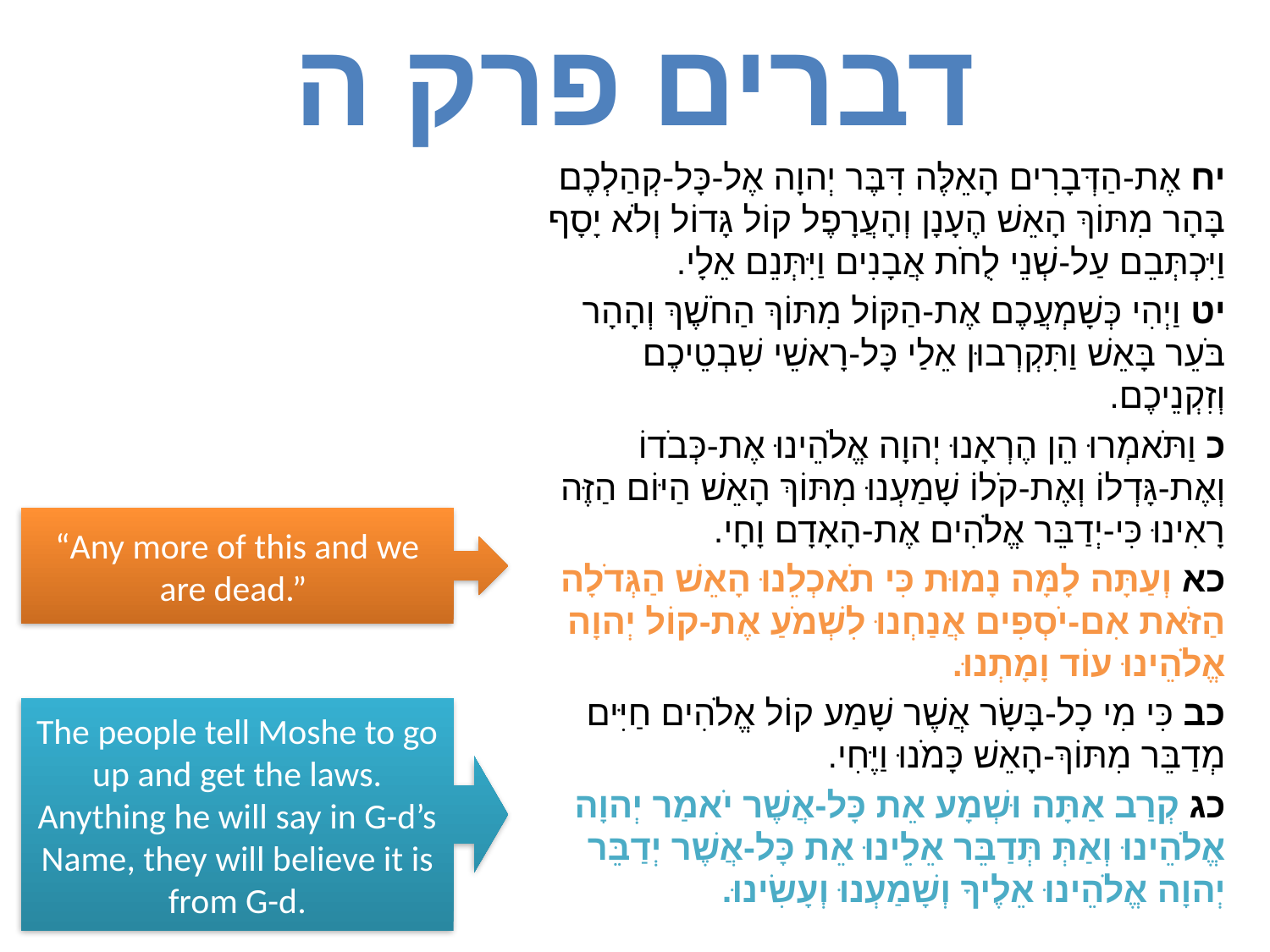

# דברים פרק ה
יח אֶת-הַדְּבָרִים הָאֵלֶּה דִּבֶּר יְהוָה אֶל-כָּל-קְהַלְכֶם בָּהָר מִתּוֹךְ הָאֵשׁ הֶעָנָן וְהָעֲרָפֶל קוֹל גָּדוֹל וְלֹא יָסָף וַיִּכְתְּבֵם עַל-שְׁנֵי לֻחֹת אֲבָנִים וַיִּתְּנֵם אֵלָי.
יט וַיְהִי כְּשָׁמְעֲכֶם אֶת-הַקּוֹל מִתּוֹךְ הַחֹשֶׁךְ וְהָהָר בֹּעֵר בָּאֵשׁ וַתִּקְרְבוּן אֵלַי כָּל-רָאשֵׁי שִׁבְטֵיכֶם וְזִקְנֵיכֶם.
כ וַתֹּאמְרוּ הֵן הֶרְאָנוּ יְהוָה אֱלֹהֵינוּ אֶת-כְּבֹדוֹ וְאֶת-גָּדְלוֹ וְאֶת-קֹלוֹ שָׁמַעְנוּ מִתּוֹךְ הָאֵשׁ הַיּוֹם הַזֶּה רָאִינוּ כִּי-יְדַבֵּר אֱלֹהִים אֶת-הָאָדָם וָחָי.
כא וְעַתָּה לָמָּה נָמוּת כִּי תֹאכְלֵנוּ הָאֵשׁ הַגְּדֹלָה הַזֹּאת אִם-יֹסְפִים אֲנַחְנוּ לִשְׁמֹעַ אֶת-קוֹל יְהוָה אֱלֹהֵינוּ עוֹד וָמָתְנוּ.
כב כִּי מִי כָל-בָּשָׂר אֲשֶׁר שָׁמַע קוֹל אֱלֹהִים חַיִּים מְדַבֵּר מִתּוֹךְ-הָאֵשׁ כָּמֹנוּ וַיֶּחִי.
כג קְרַב אַתָּה וּשְׁמָע אֵת כָּל-אֲשֶׁר יֹאמַר יְהוָה אֱלֹהֵינוּ וְאַתְּ תְּדַבֵּר אֵלֵינוּ אֵת כָּל-אֲשֶׁר יְדַבֵּר יְהוָה אֱלֹהֵינוּ אֵלֶיךָ וְשָׁמַעְנוּ וְעָשִׂינוּ.

“Any more of this and we are dead.”
The people tell Moshe to go up and get the laws. Anything he will say in G-d’s Name, they will believe it is from G-d.